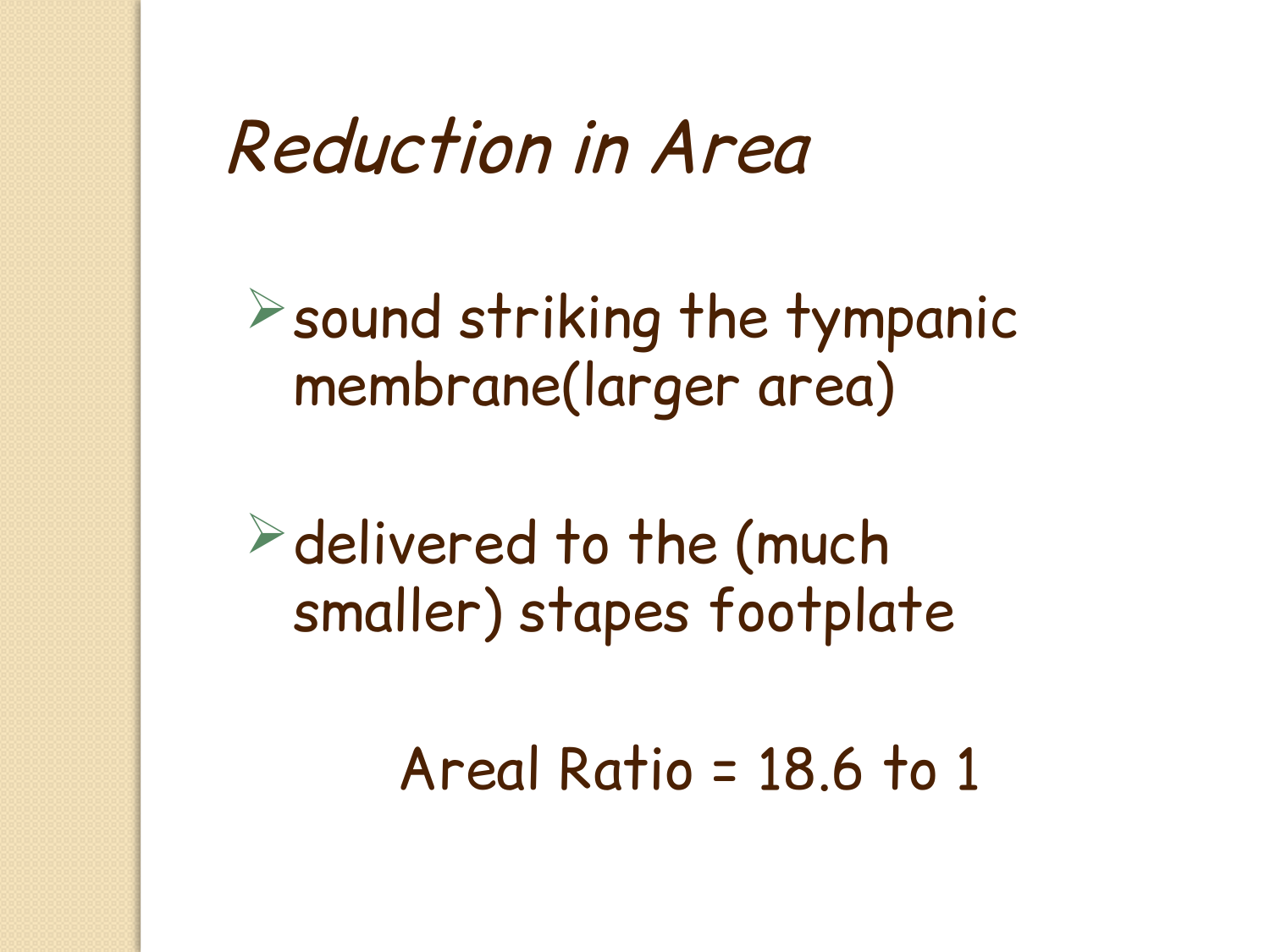

Reduction in Area
sound striking the tympanic membrane(larger area)

delivered to the (much smaller) stapes footplate

         Areal Ratio = 18.6 to 1